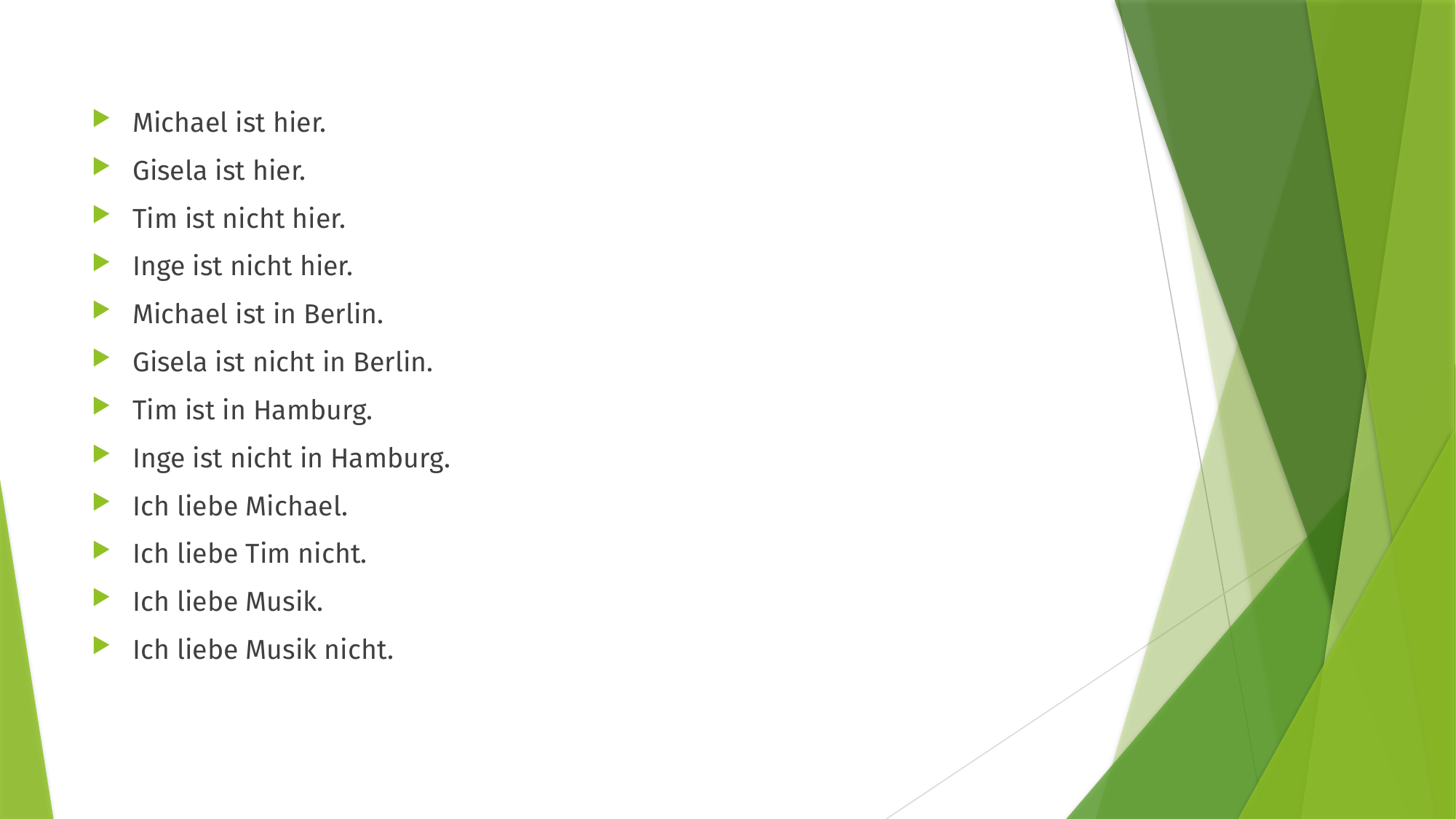

Michael ist hier.
Gisela ist hier.
Tim ist nicht hier.
Inge ist nicht hier.
Michael ist in Berlin.
Gisela ist nicht in Berlin.
Tim ist in Hamburg.
Inge ist nicht in Hamburg.
Ich liebe Michael.
Ich liebe Tim nicht.
Ich liebe Musik.
Ich liebe Musik nicht.